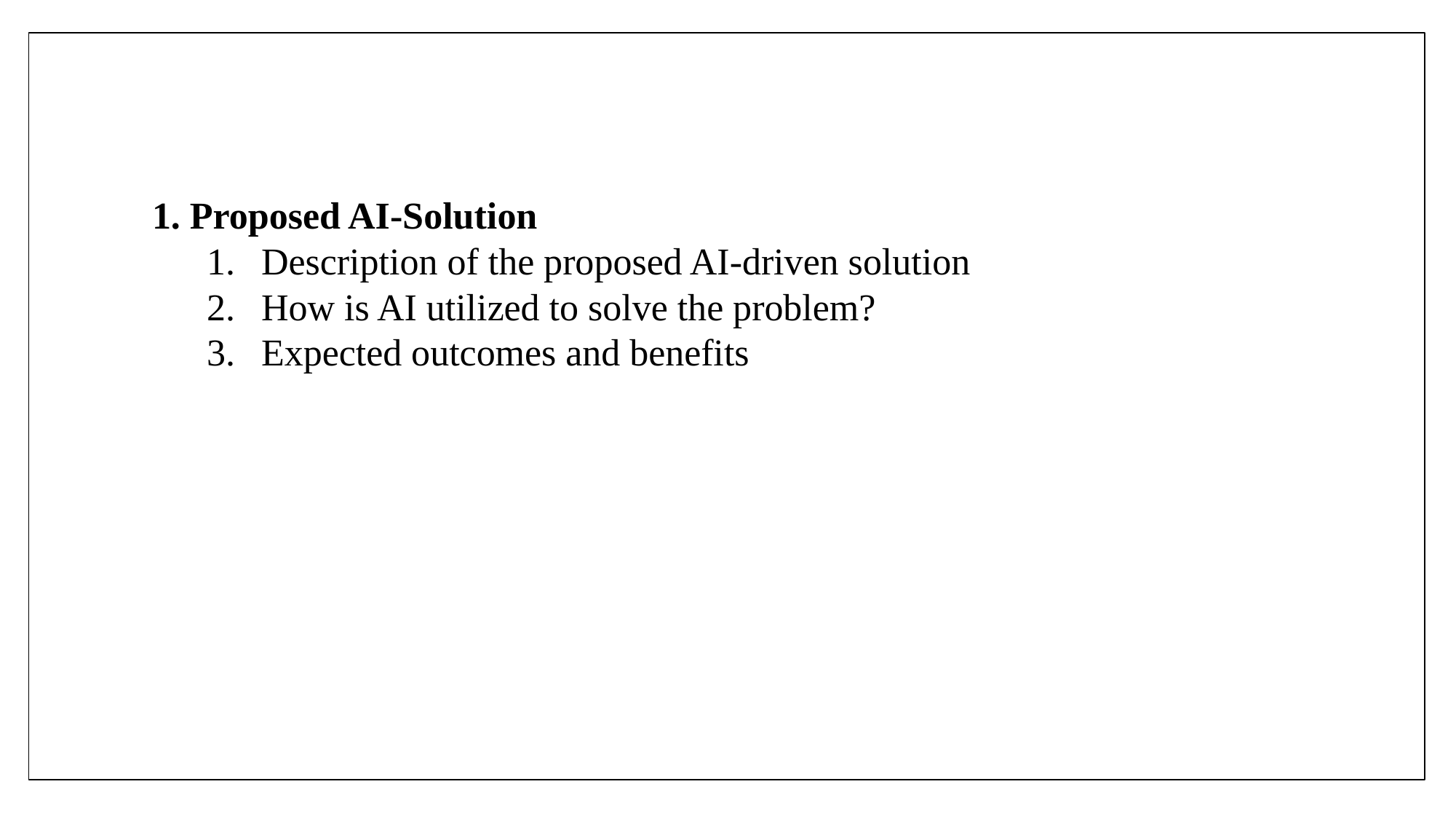

1. Proposed AI-Solution
Description of the proposed AI-driven solution
How is AI utilized to solve the problem?
Expected outcomes and benefits
3